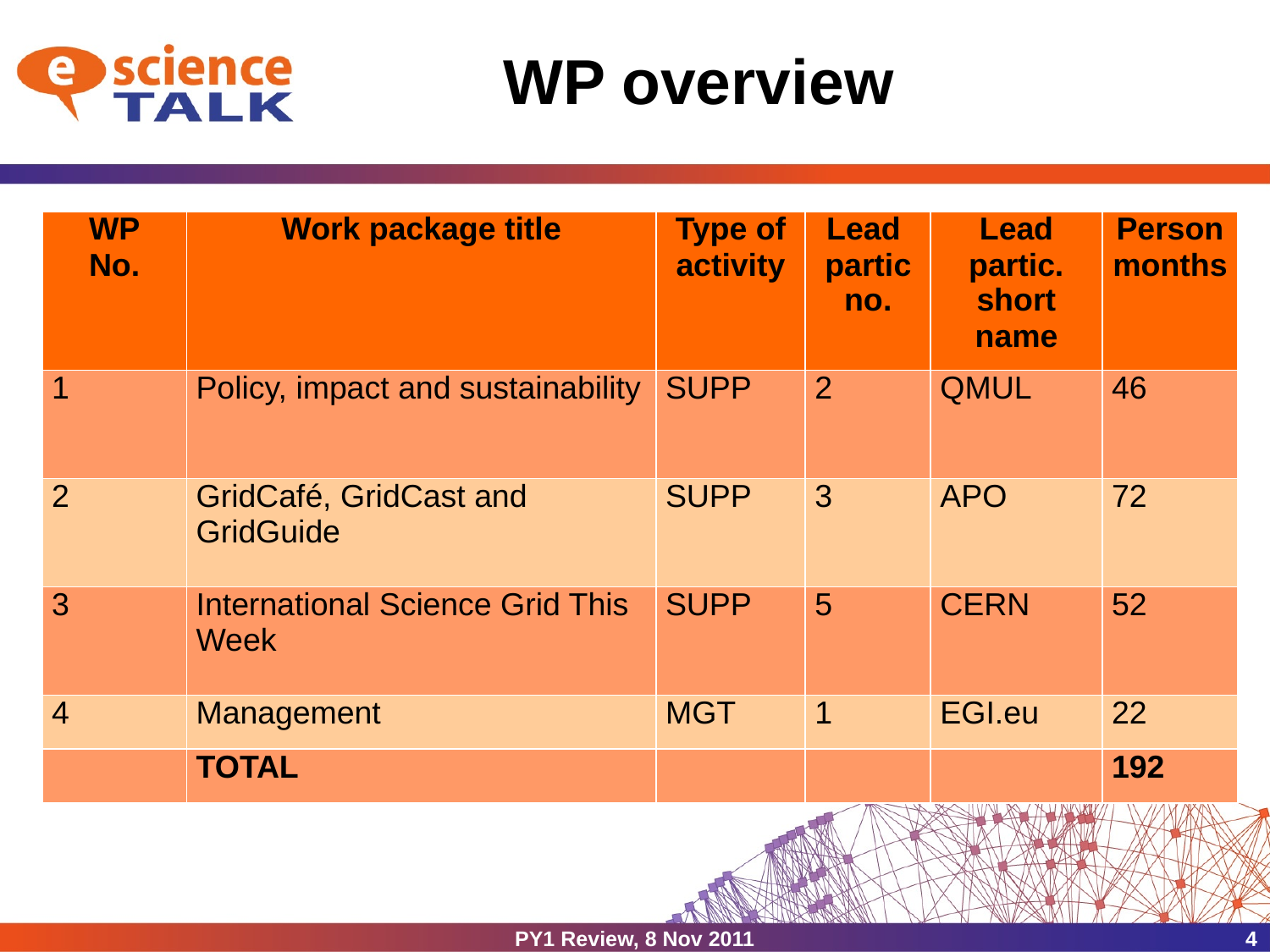

# WP overview
| WP No. | Work package title | Type of activity | Lead partic no. | Lead partic. short name | Personmonths |
| --- | --- | --- | --- | --- | --- |
| 1 | Policy, impact and sustainability | SUPP | 2 | QMUL | 46 |
| 2 | GridCafé, GridCast and GridGuide | SUPP | 3 | APO | 72 |
| 3 | International Science Grid This Week | SUPP | 5 | CERN | 52 |
| 4 | Management | MGT | 1 | EGI.eu | 22 |
|  | TOTAL |  |  |  | 192 |
PY1 Review, 8 Nov 2011
4